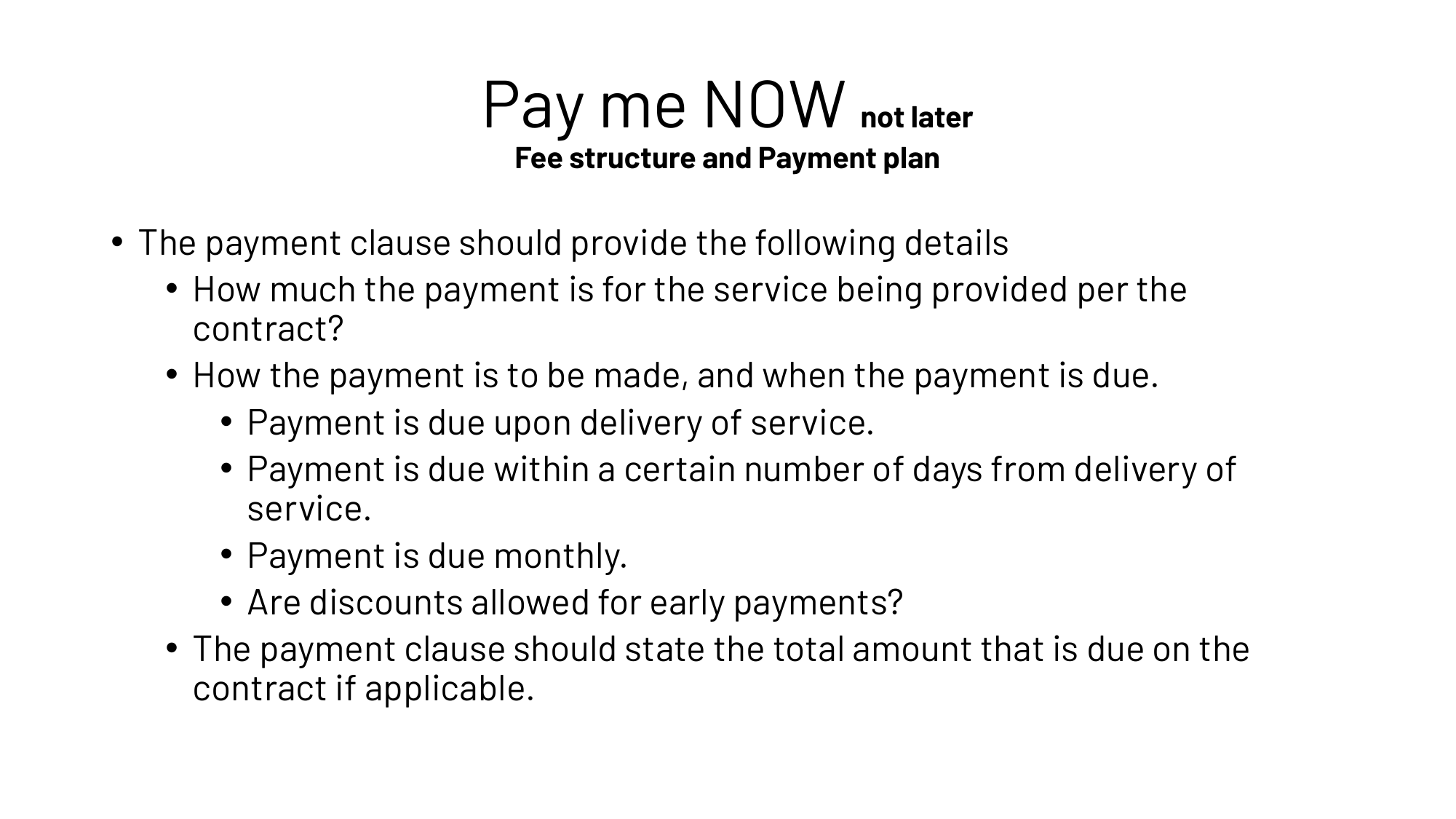

# Pay me NOW not later Fee structure and Payment plan
The payment clause should provide the following details
How much the payment is for the service being provided per the contract?
How the payment is to be made, and when the payment is due.
Payment is due upon delivery of service.
Payment is due within a certain number of days from delivery of service.
Payment is due monthly.
Are discounts allowed for early payments?
The payment clause should state the total amount that is due on the contract if applicable.